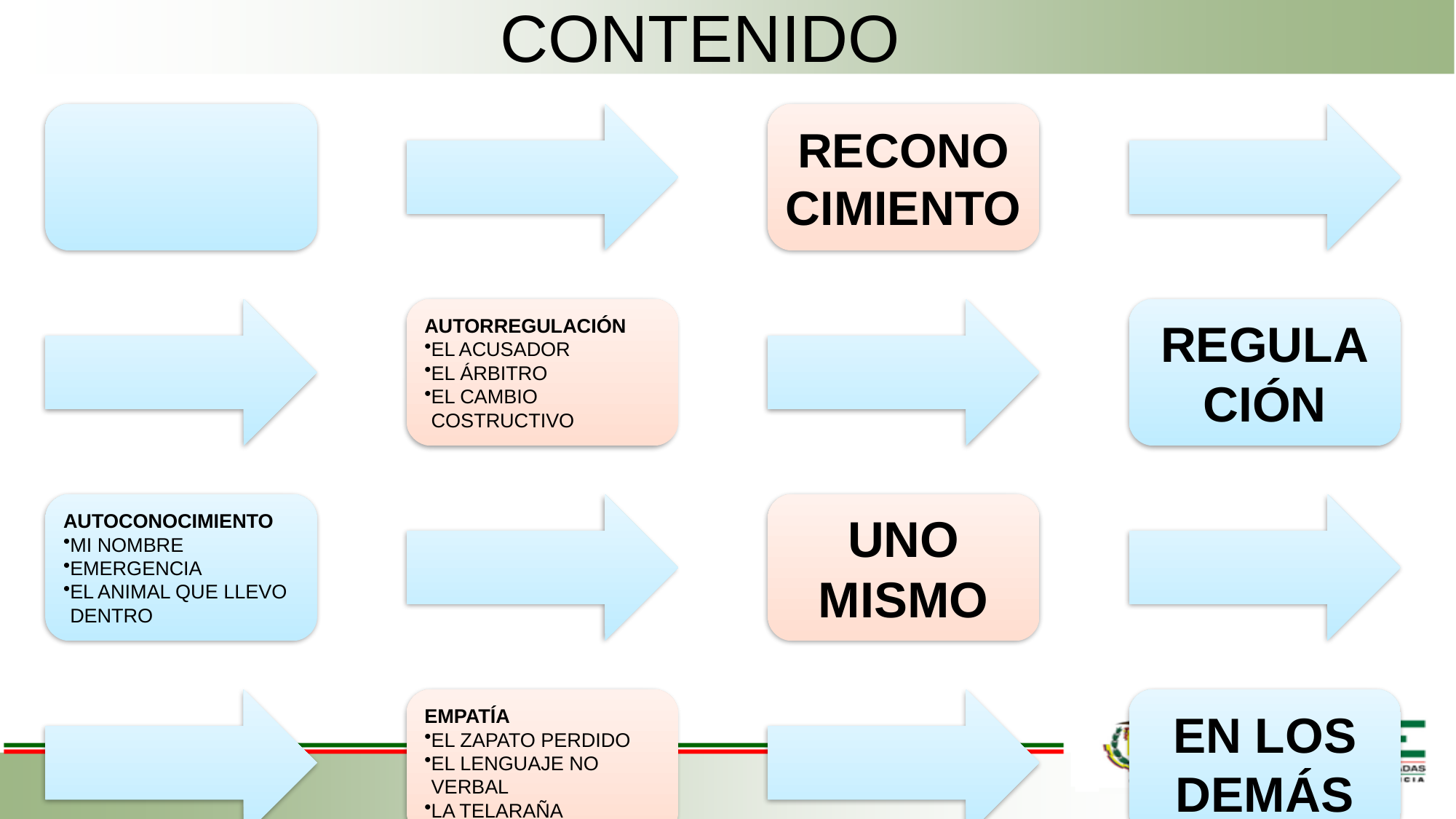

# CONTENIDO
RECONOCIMIENTO
REGULACIÓN
AUTORREGULACIÓN
AUTOCONOCIMIENTO
UNO MISMO
EN LOS DEMÁS
EMPATÍA
EL ANIMAL QUE LLEVO DENTRO
MI NOMBRE
EMERGENCIA
EL CAMBIO COSTRUCTIVO
EL ACUSADOR
EL ÁRBITRO
LA TELARAÑA
EL ZAPATO PERDIDO
EL LENGUAJE NO VERBAL